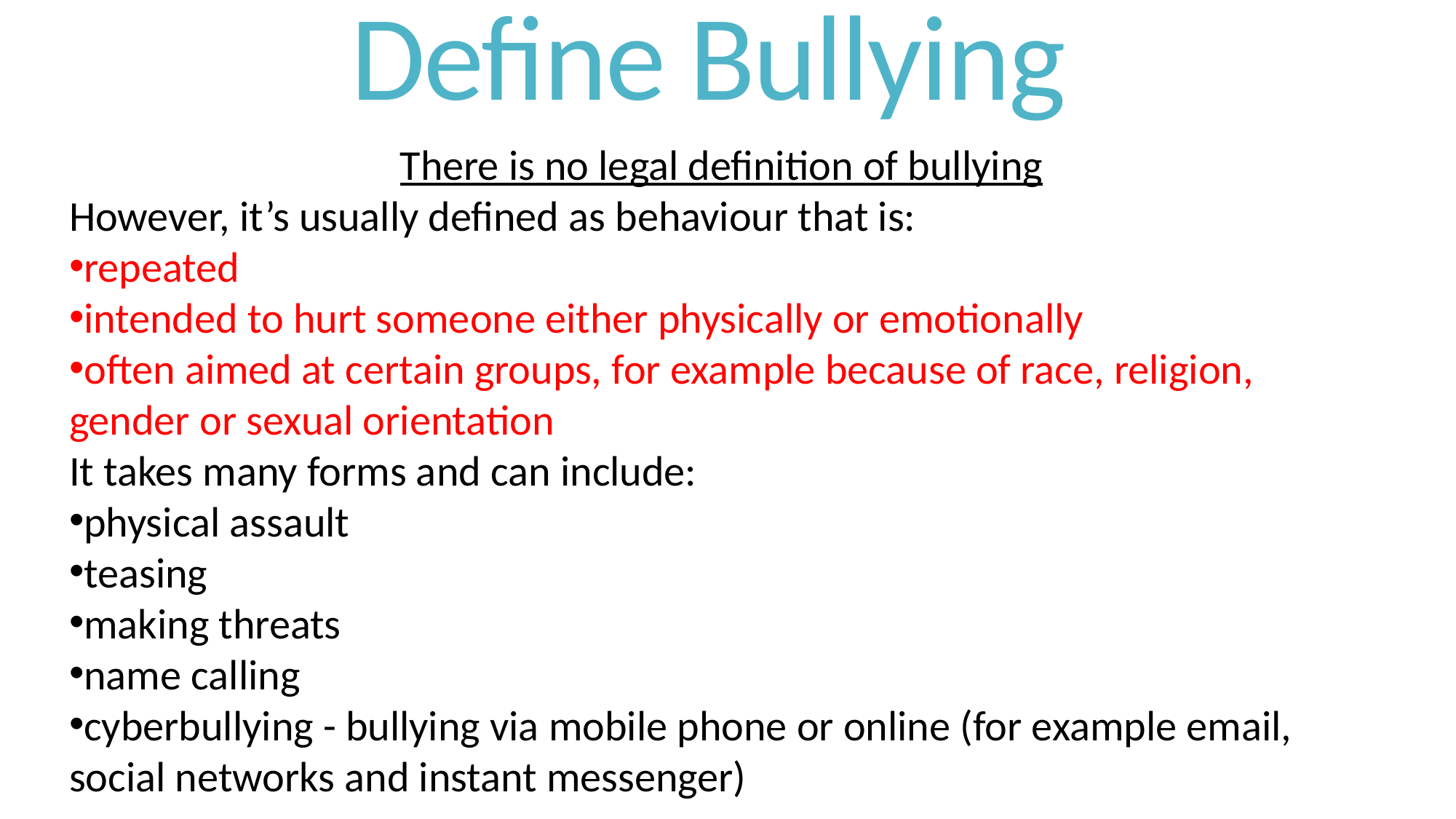

# Define Bullying
There is no legal definition of bullying
However, it’s usually defined as behaviour that is:
repeated
intended to hurt someone either physically or emotionally
often aimed at certain groups, for example because of race, religion, gender or sexual orientation
It takes many forms and can include:
physical assault
teasing
making threats
name calling
cyberbullying - bullying via mobile phone or online (for example email, social networks and instant messenger)